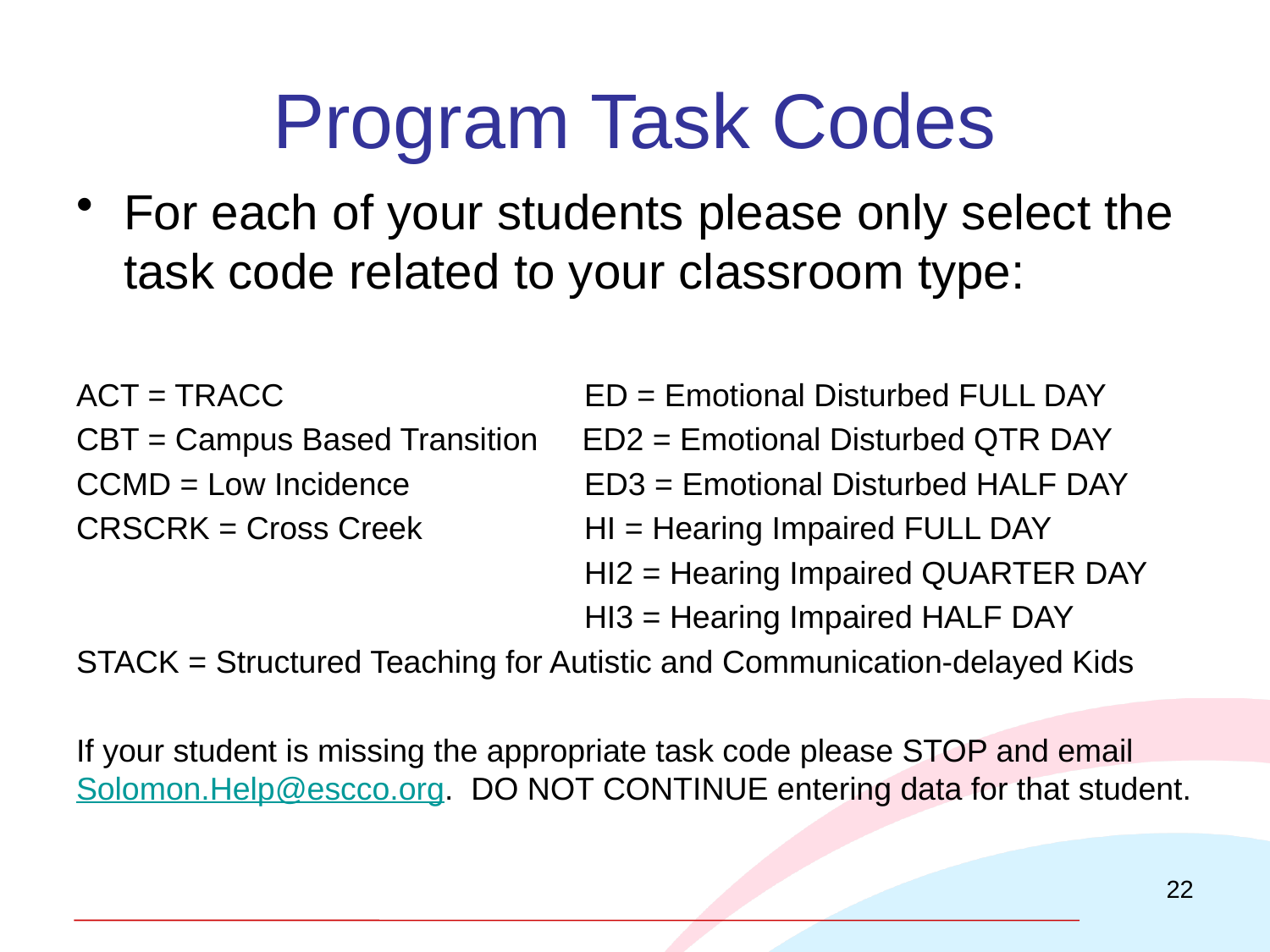

# Program Task Codes
For each of your students please only select the task code related to your classroom type:

ACT = TRACC			ED = Emotional Disturbed FULL DAY
CBT = Campus Based Transition     ED2 = Emotional Disturbed QTR DAY
CCMD = Low Incidence		ED3 = Emotional Disturbed HALF DAY
CRSCRK = Cross Creek		HI = Hearing Impaired FULL DAY
				HI2 = Hearing Impaired QUARTER DAY
				HI3 = Hearing Impaired HALF DAY
STACK = Structured Teaching for Autistic and Communication-delayed Kids

If your student is missing the appropriate task code please STOP and email Solomon.Help@escco.org.  DO NOT CONTINUE entering data for that student.

22